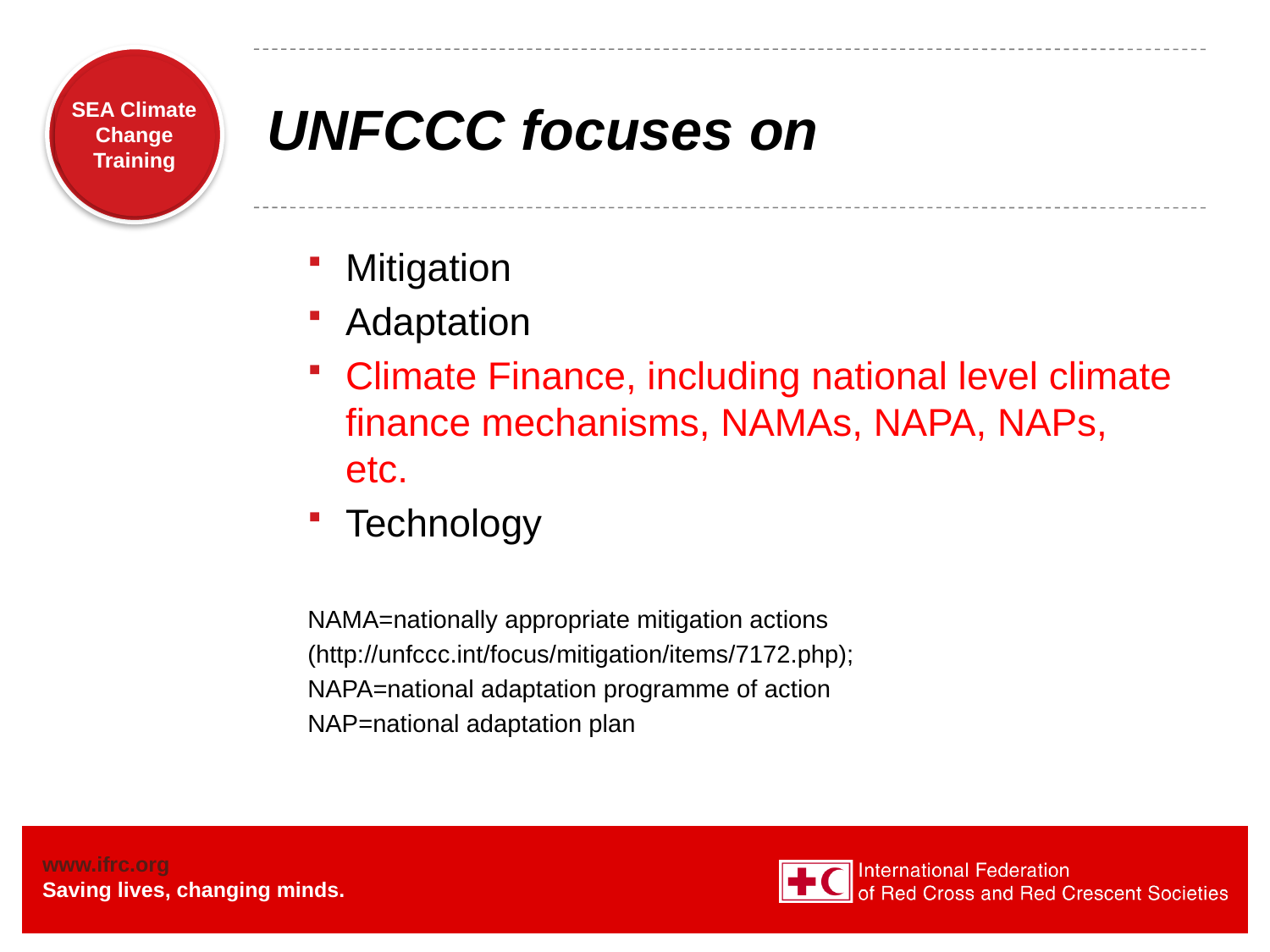

# UNFCCC focuses on
Mitigation
Adaptation
Climate Finance, including national level climate finance mechanisms, NAMAs, NAPA, NAPs, etc.
Technology

NAMA=nationally appropriate mitigation actions
(http://unfccc.int/focus/mitigation/items/7172.php);
NAPA=national adaptation programme of action
NAP=national adaptation plan